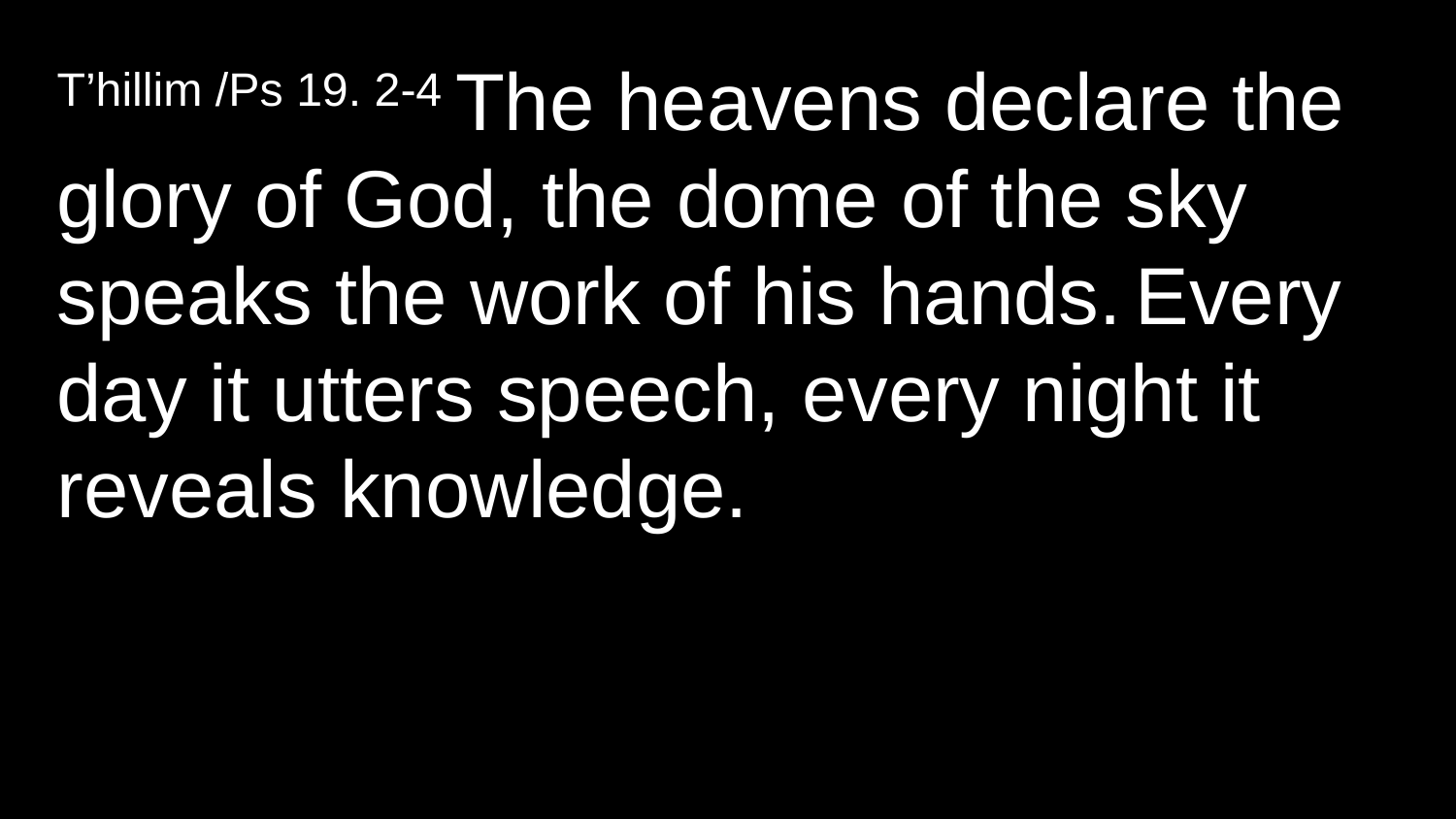

T’hillim /Ps 19. 2-4 The heavens declare the glory of God, the dome of the sky speaks the work of his hands. Every day it utters speech, every night it reveals knowledge.